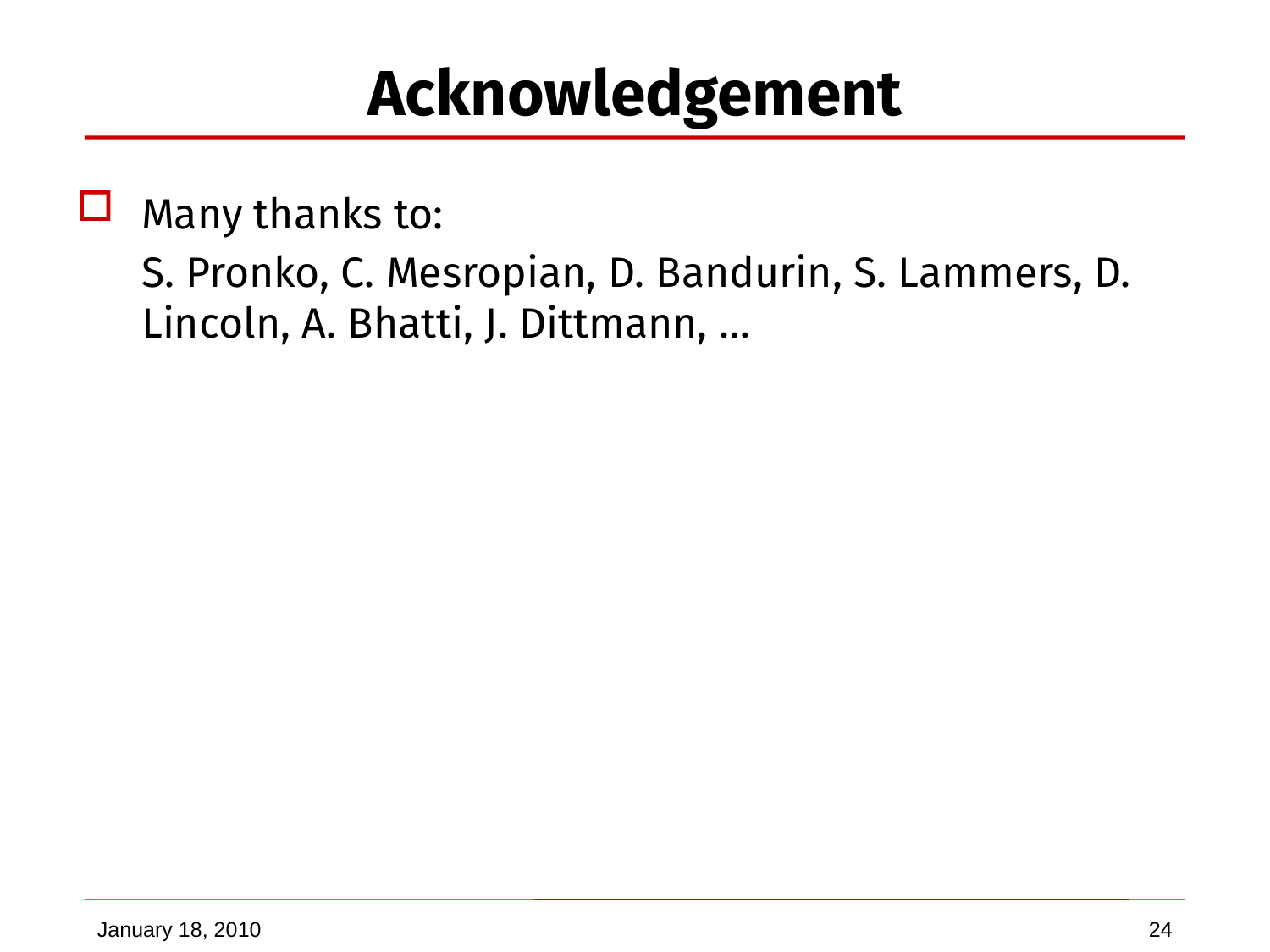

# Acknowledgement
Many thanks to:
	S. Pronko, C. Mesropian, D. Bandurin, S. Lammers, D. Lincoln, A. Bhatti, J. Dittmann, …

January 18, 2010
24